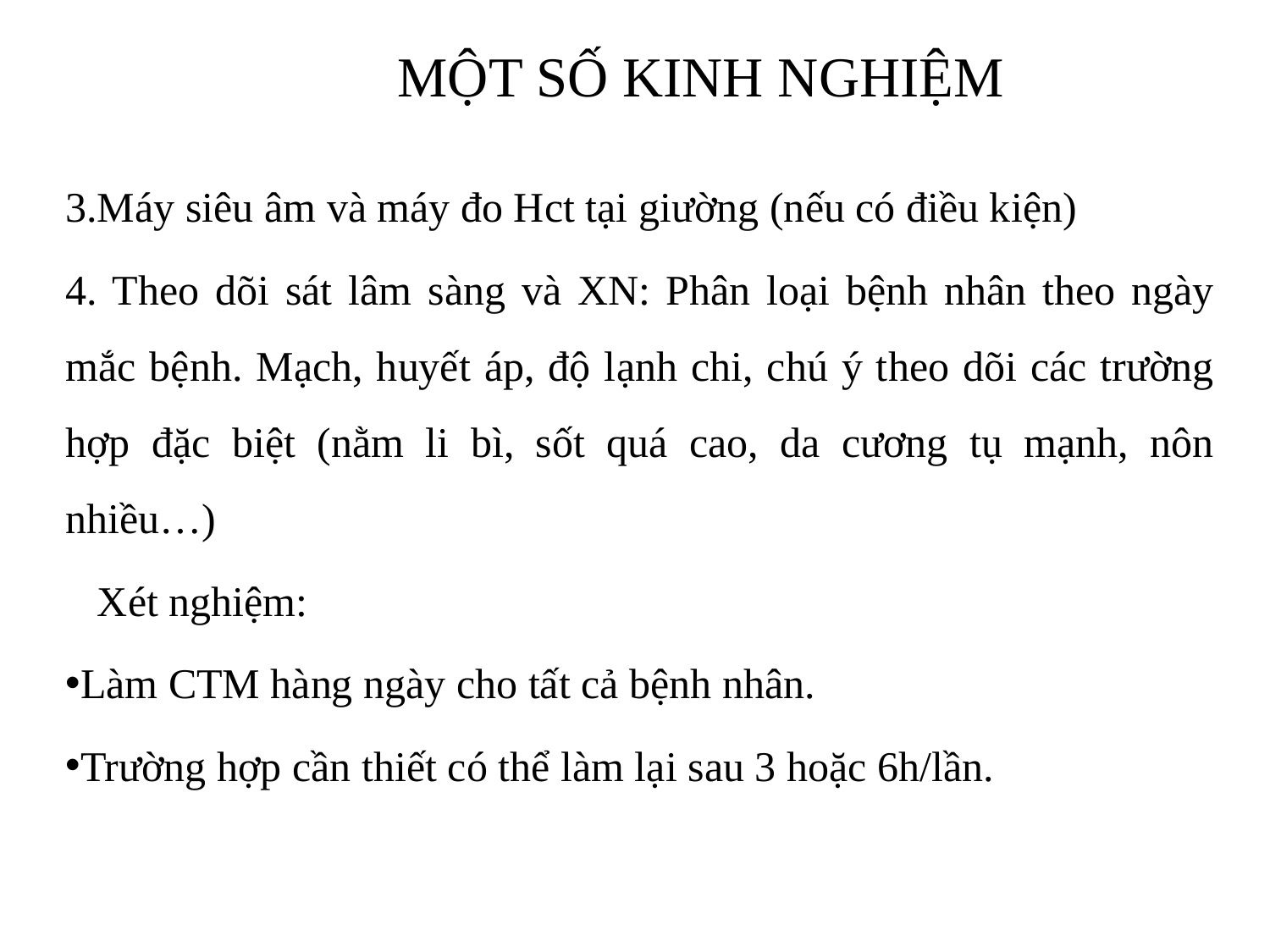

# MỘT SỐ KINH NGHIỆM
3.Máy siêu âm và máy đo Hct tại giường (nếu có điều kiện)
4. Theo dõi sát lâm sàng và XN: Phân loại bệnh nhân theo ngày mắc bệnh. Mạch, huyết áp, độ lạnh chi, chú ý theo dõi các trường hợp đặc biệt (nằm li bì, sốt quá cao, da cương tụ mạnh, nôn nhiều…)
   Xét nghiệm:
Làm CTM hàng ngày cho tất cả bệnh nhân.
Trường hợp cần thiết có thể làm lại sau 3 hoặc 6h/lần.